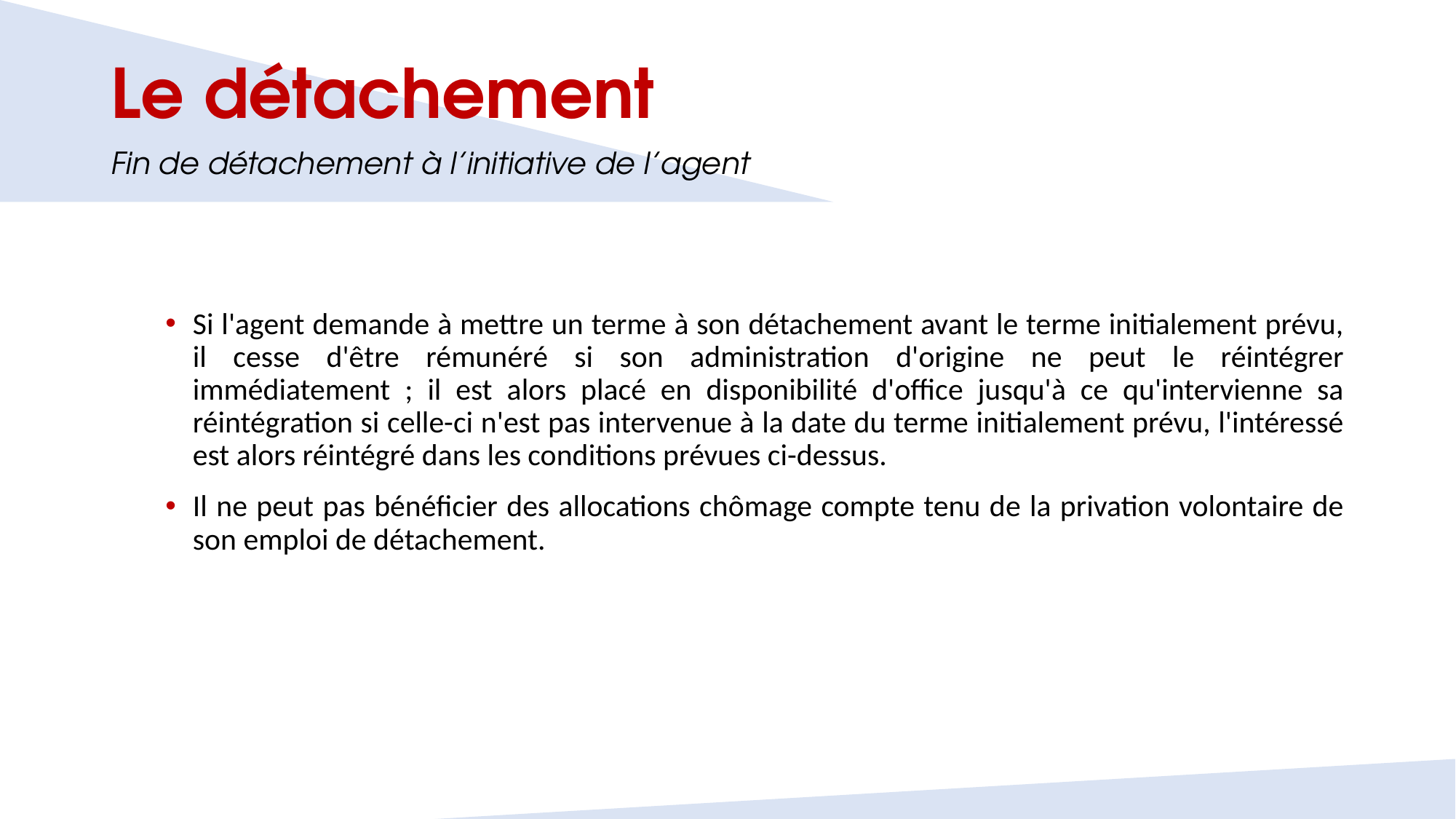

Le détachement
Fin de détachement à l’initiative de l’agent

Si l'agent demande à mettre un terme à son détachement avant le terme initialement prévu, il cesse d'être rémunéré si son administration d'origine ne peut le réintégrer immédiatement ; il est alors placé en disponibilité d'office jusqu'à ce qu'intervienne sa réintégration si celle-ci n'est pas intervenue à la date du terme initialement prévu, l'intéressé est alors réintégré dans les conditions prévues ci-dessus.
Il ne peut pas bénéficier des allocations chômage compte tenu de la privation volontaire de son emploi de détachement.

14